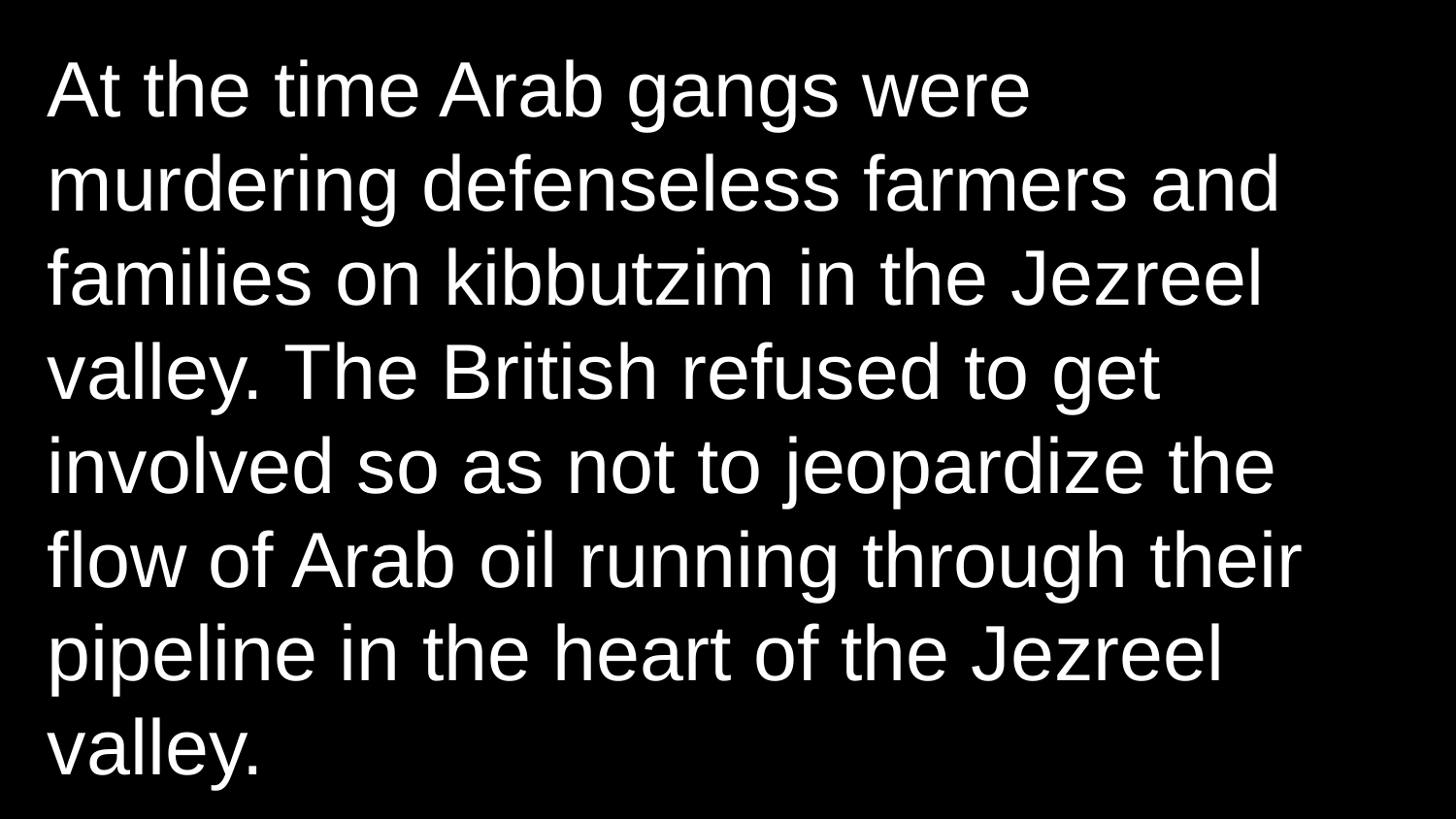

At the time Arab gangs were murdering defenseless farmers and families on kibbutzim in the Jezreel valley. The British refused to get involved so as not to jeopardize the flow of Arab oil running through their pipeline in the heart of the Jezreel valley.